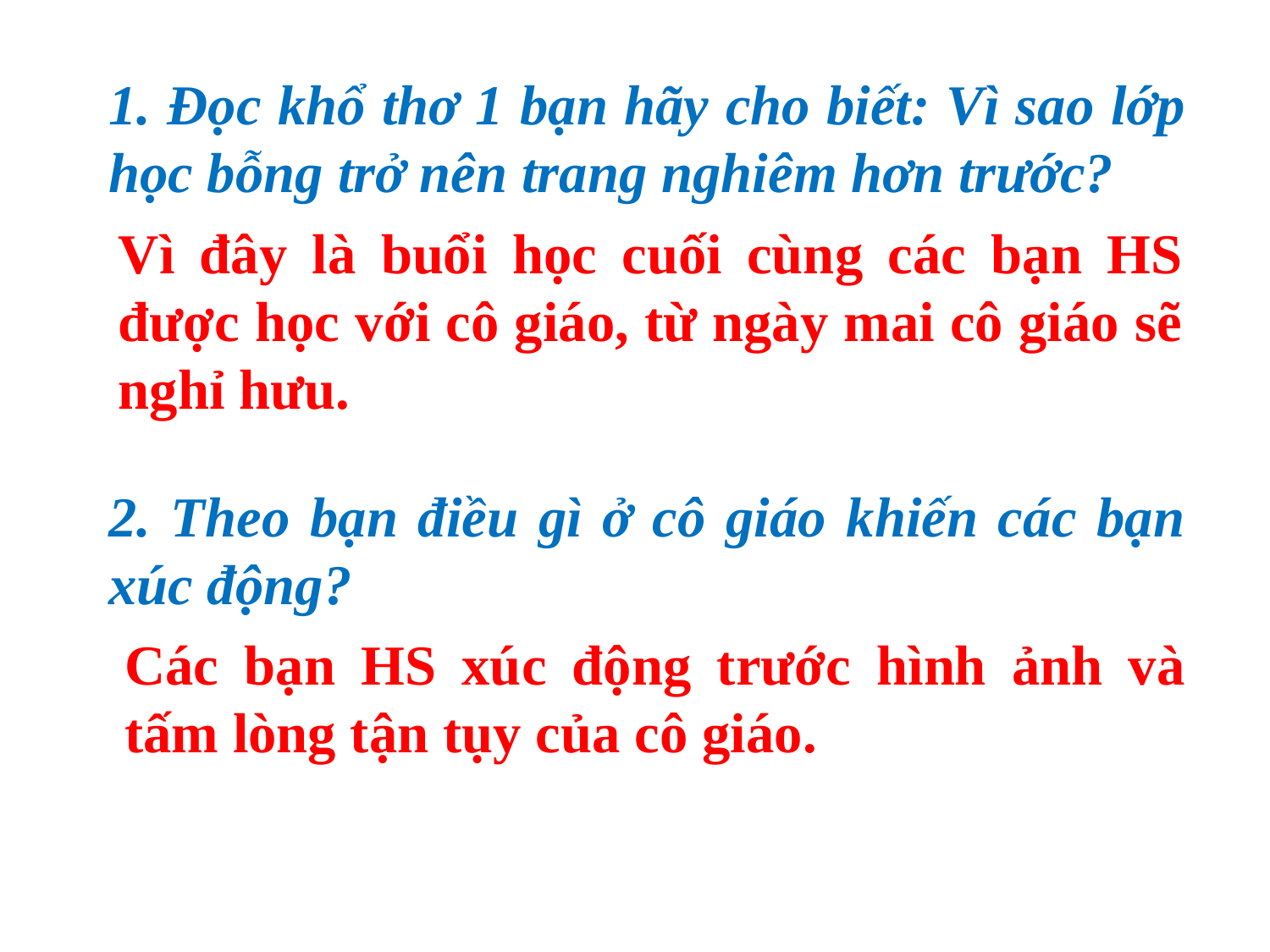

1. Đọc khổ thơ 1 bạn hãy cho biết: Vì sao lớp học bỗng trở nên trang nghiêm hơn trước?
Vì đây là buổi học cuối cùng các bạn HS được học với cô giáo, từ ngày mai cô giáo sẽ nghỉ hưu.

2. Theo bạn điều gì ở cô giáo khiến các bạn xúc động?
Các bạn HS xúc động trước hình ảnh và tấm lòng tận tụy của cô giáo.